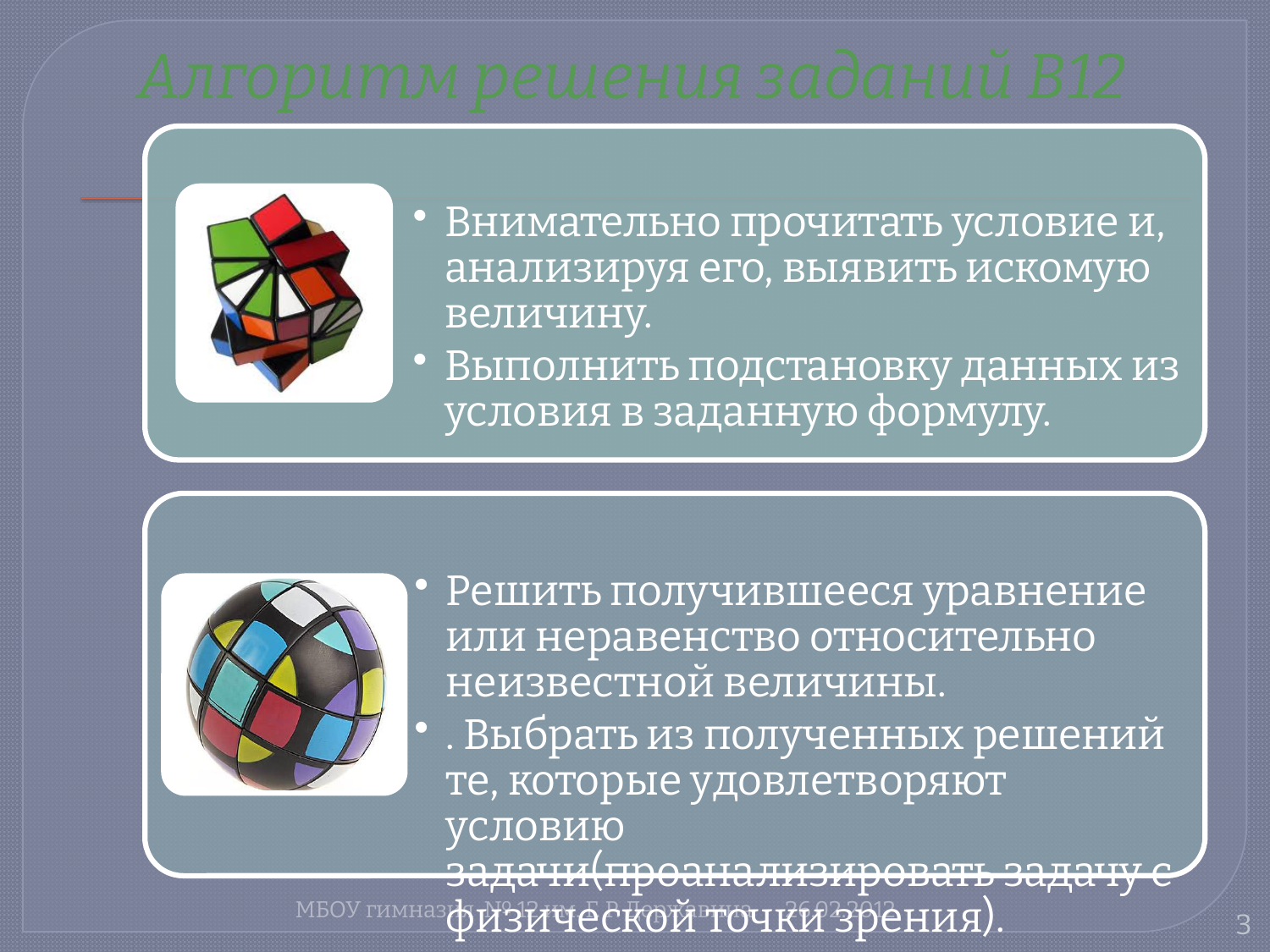

# Алгоритм решения заданий В12

Внимательно прочитать условие и, анализируя его, выявить искомую величину.
Выполнить подстановку данных из условия в заданную формулу.

Решить получившееся уравнение или неравенство относительно неизвестной величины.
. Выбрать из полученных решений те, которые удовлетворяют условию задачи(проанализировать задачу с физической точки зрения).

МБОУ гимназия  № 12 им. Г. Р. Державина
26.02.2012
3